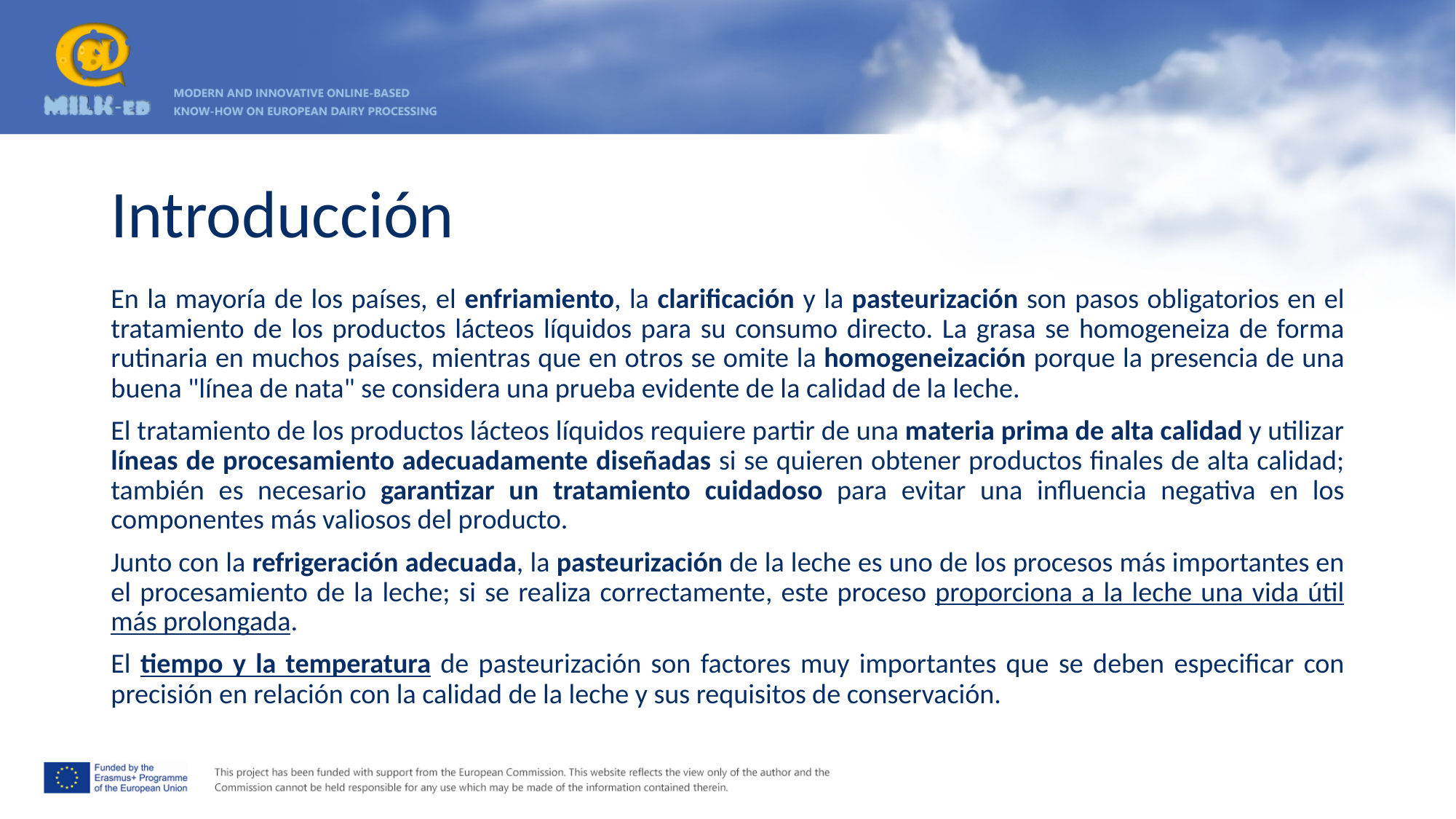

# Introducción
En la mayoría de los países, el enfriamiento, la clarificación y la pasteurización son pasos obligatorios en el tratamiento de los productos lácteos líquidos para su consumo directo. La grasa se homogeneiza de forma rutinaria en muchos países, mientras que en otros se omite la homogeneización porque la presencia de una buena "línea de nata" se considera una prueba evidente de la calidad de la leche.
El tratamiento de los productos lácteos líquidos requiere partir de una materia prima de alta calidad y utilizar líneas de procesamiento adecuadamente diseñadas si se quieren obtener productos finales de alta calidad; también es necesario garantizar un tratamiento cuidadoso para evitar una influencia negativa en los componentes más valiosos del producto.
Junto con la refrigeración adecuada, la pasteurización de la leche es uno de los procesos más importantes en el procesamiento de la leche; si se realiza correctamente, este proceso proporciona a la leche una vida útil más prolongada.
El tiempo y la temperatura de pasteurización son factores muy importantes que se deben especificar con precisión en relación con la calidad de la leche y sus requisitos de conservación.